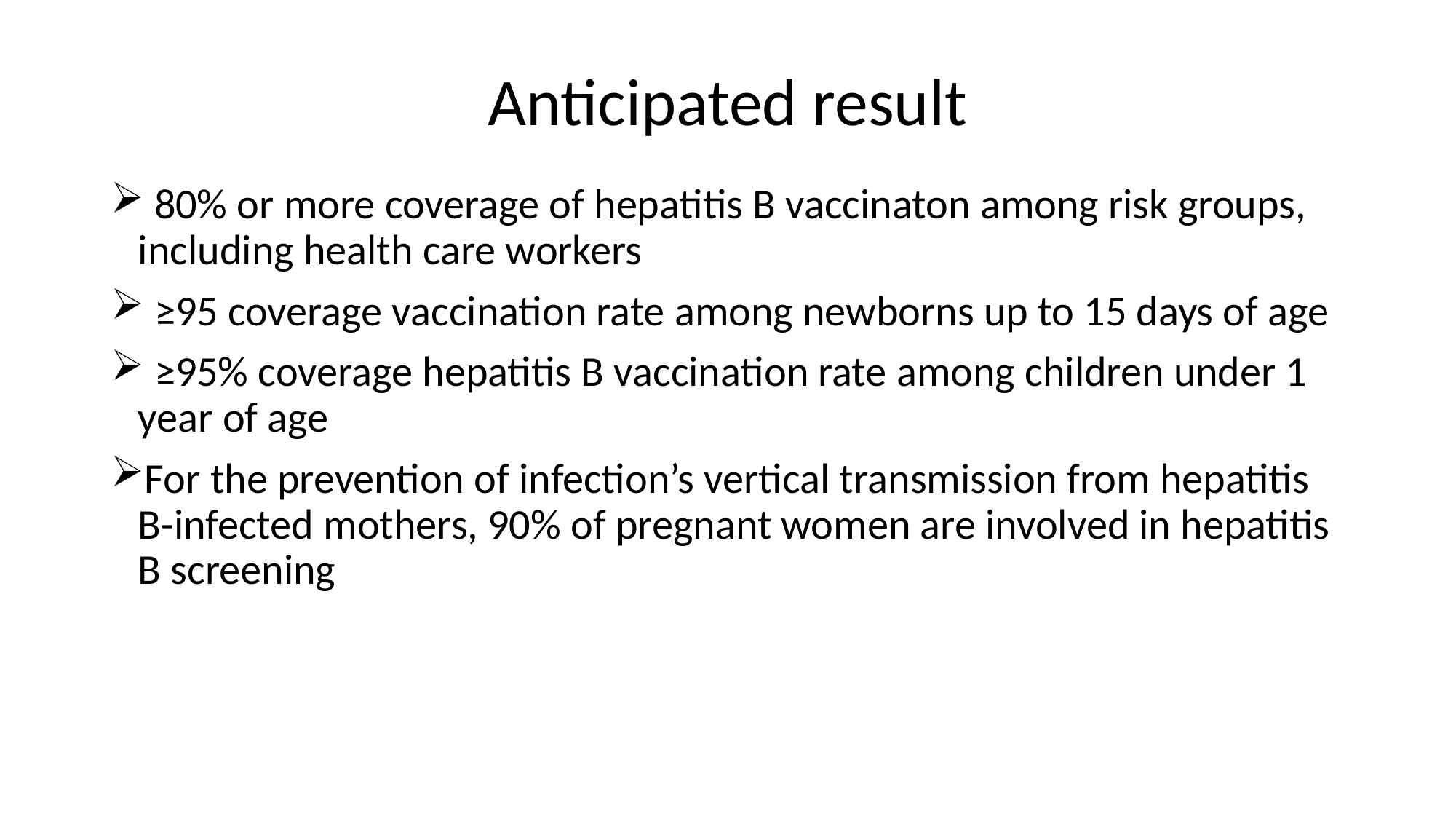

# Anticipated result
 80% or more coverage of hepatitis B vaccinaton among risk groups, including health care workers
 ≥95 coverage vaccination rate among newborns up to 15 days of age
 ≥95% coverage hepatitis B vaccination rate among children under 1 year of age
For the prevention of infection’s vertical transmission from hepatitis B-infected mothers, 90% of pregnant women are involved in hepatitis B screening